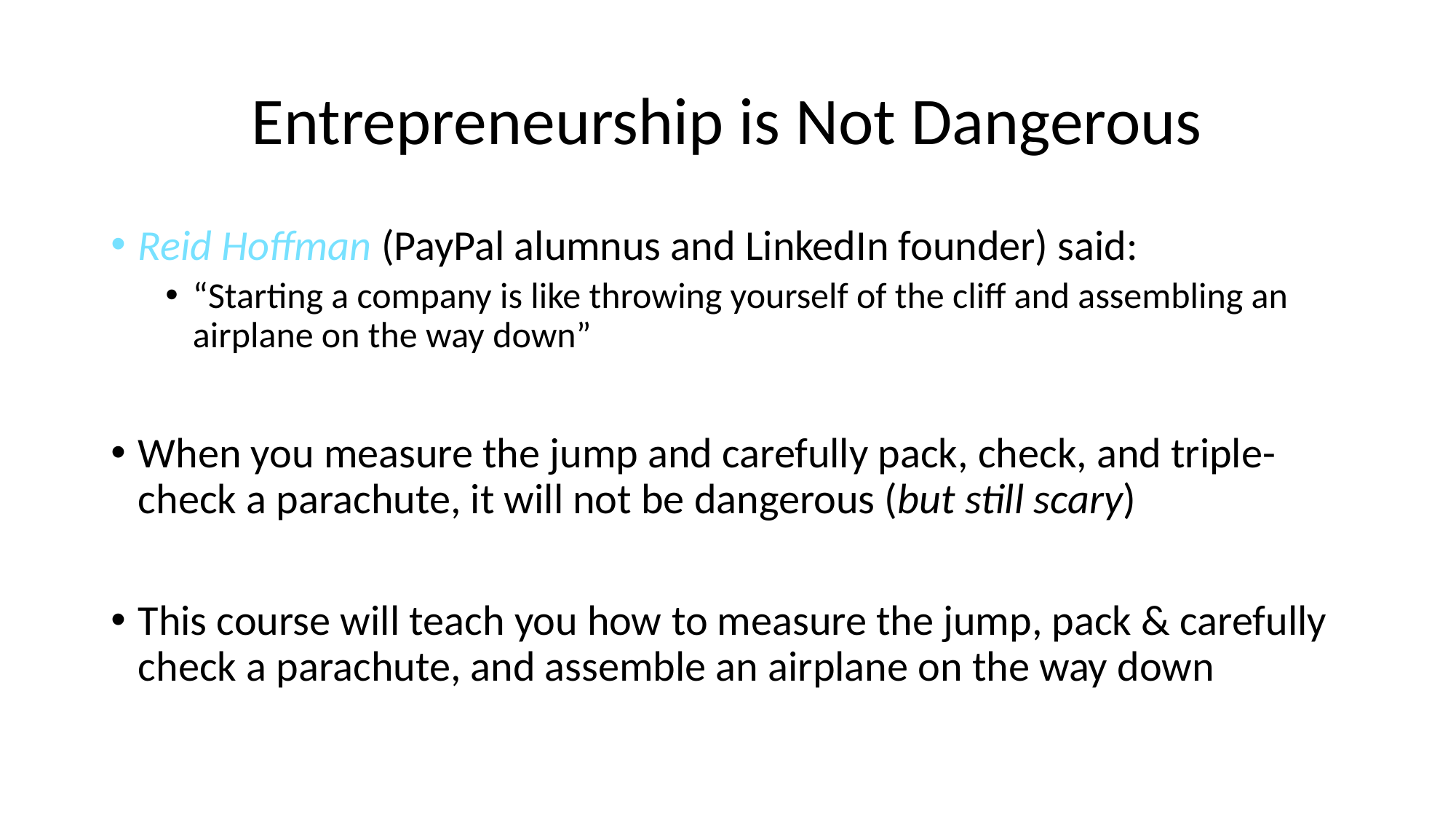

# Entrepreneurship is Not Dangerous
Reid Hoffman (PayPal alumnus and LinkedIn founder) said:
“Starting a company is like throwing yourself of the cliff and assembling an airplane on the way down”

When you measure the jump and carefully pack, check, and triple-check a parachute, it will not be dangerous (but still scary)

This course will teach you how to measure the jump, pack & carefully check a parachute, and assemble an airplane on the way down